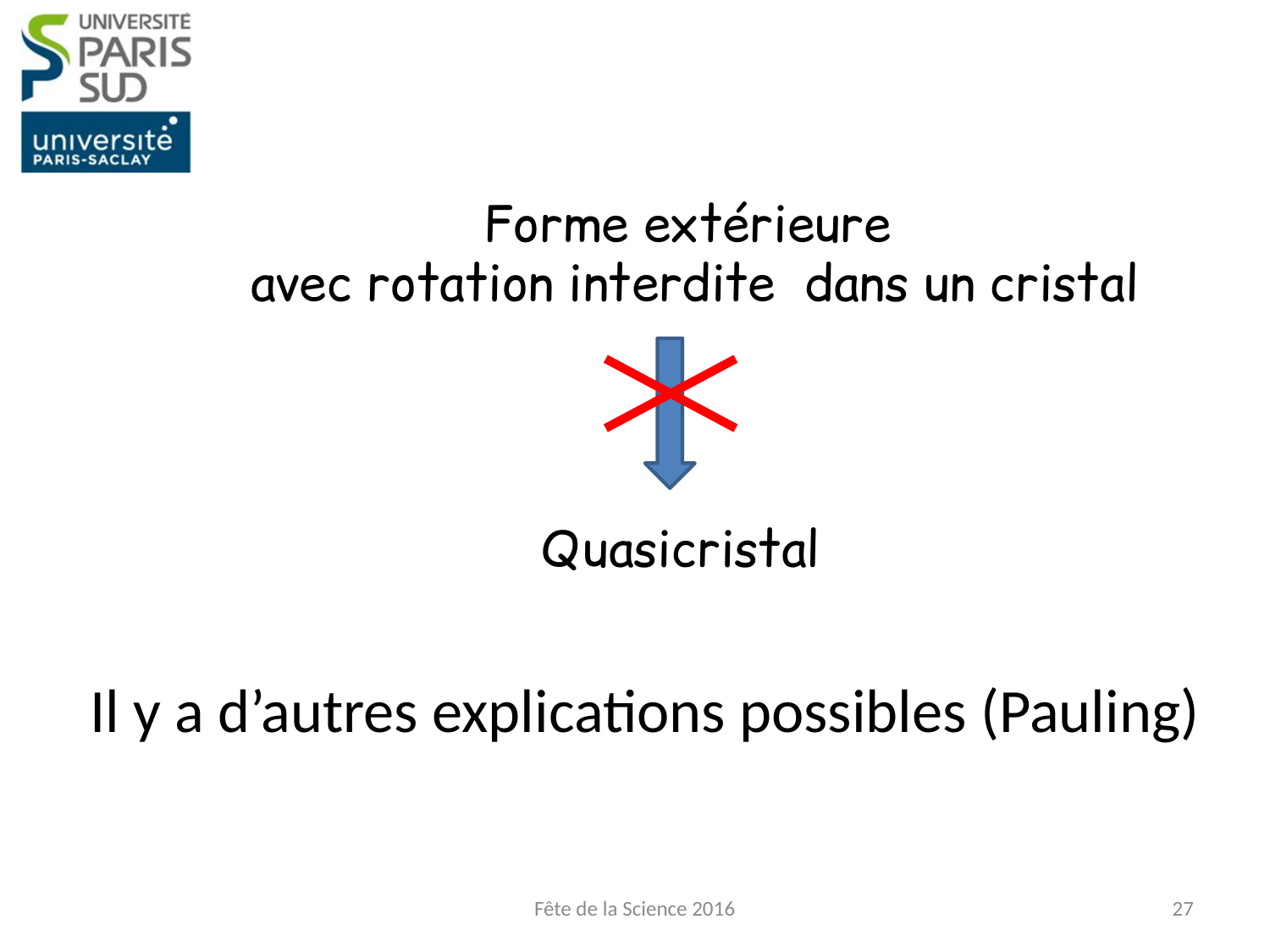

Forme extérieure
avec rotation interdite  dans un cristal

Quasicristal
# Il y a d’autres explications possibles (Pauling)
Fête de la Science 2016
27